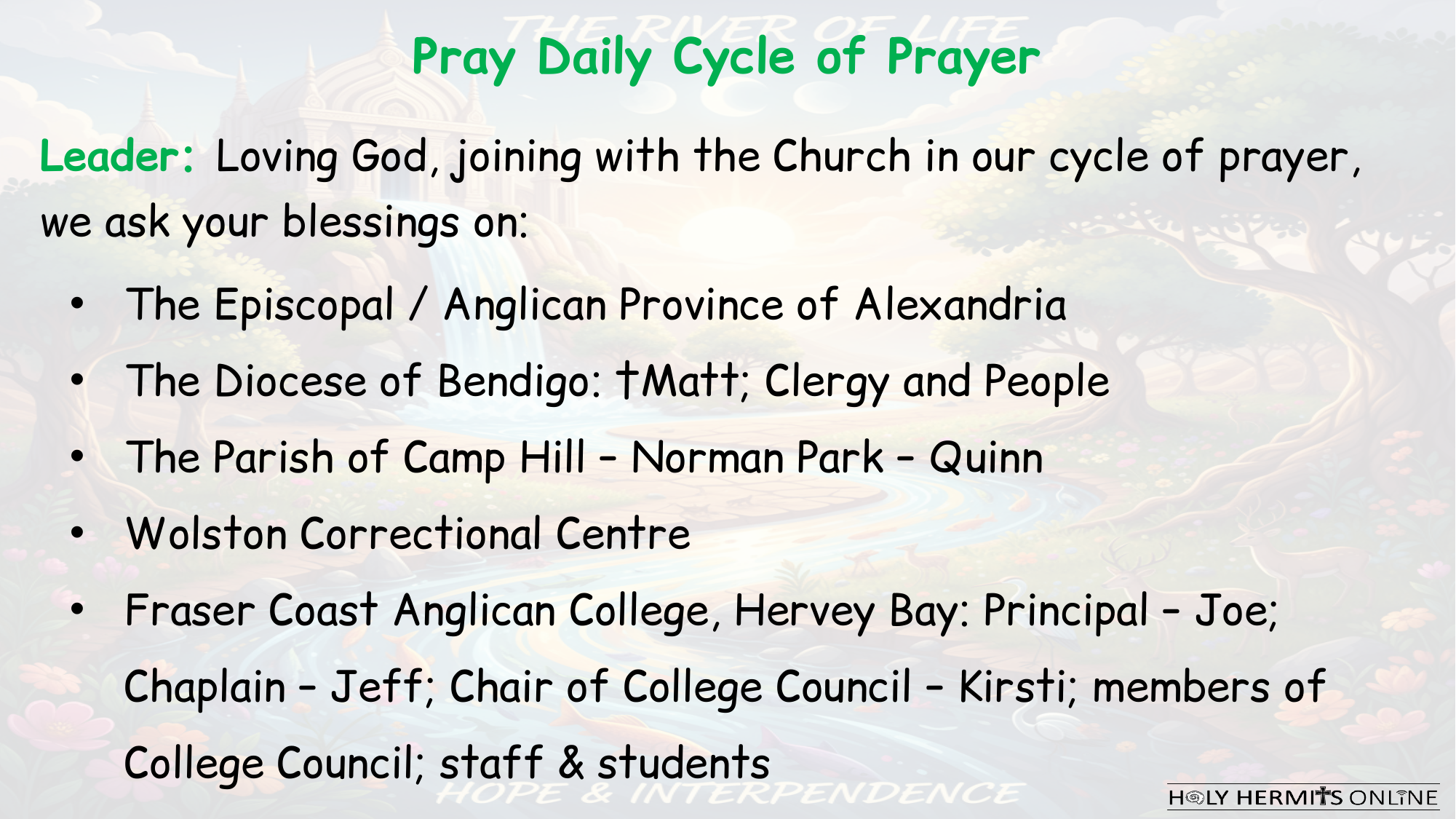

Pray Daily Cycle of Prayer
Leader: Loving God, joining with the Church in our cycle of prayer, we ask your blessings on:
The Episcopal / Anglican Province of Alexandria
The Diocese of Bendigo: †Matt; Clergy and People
The Parish of Camp Hill – Norman Park – Quinn
Wolston Correctional Centre
Fraser Coast Anglican College, Hervey Bay: Principal – Joe; Chaplain – Jeff; Chair of College Council – Kirsti; members of College Council; staff & students